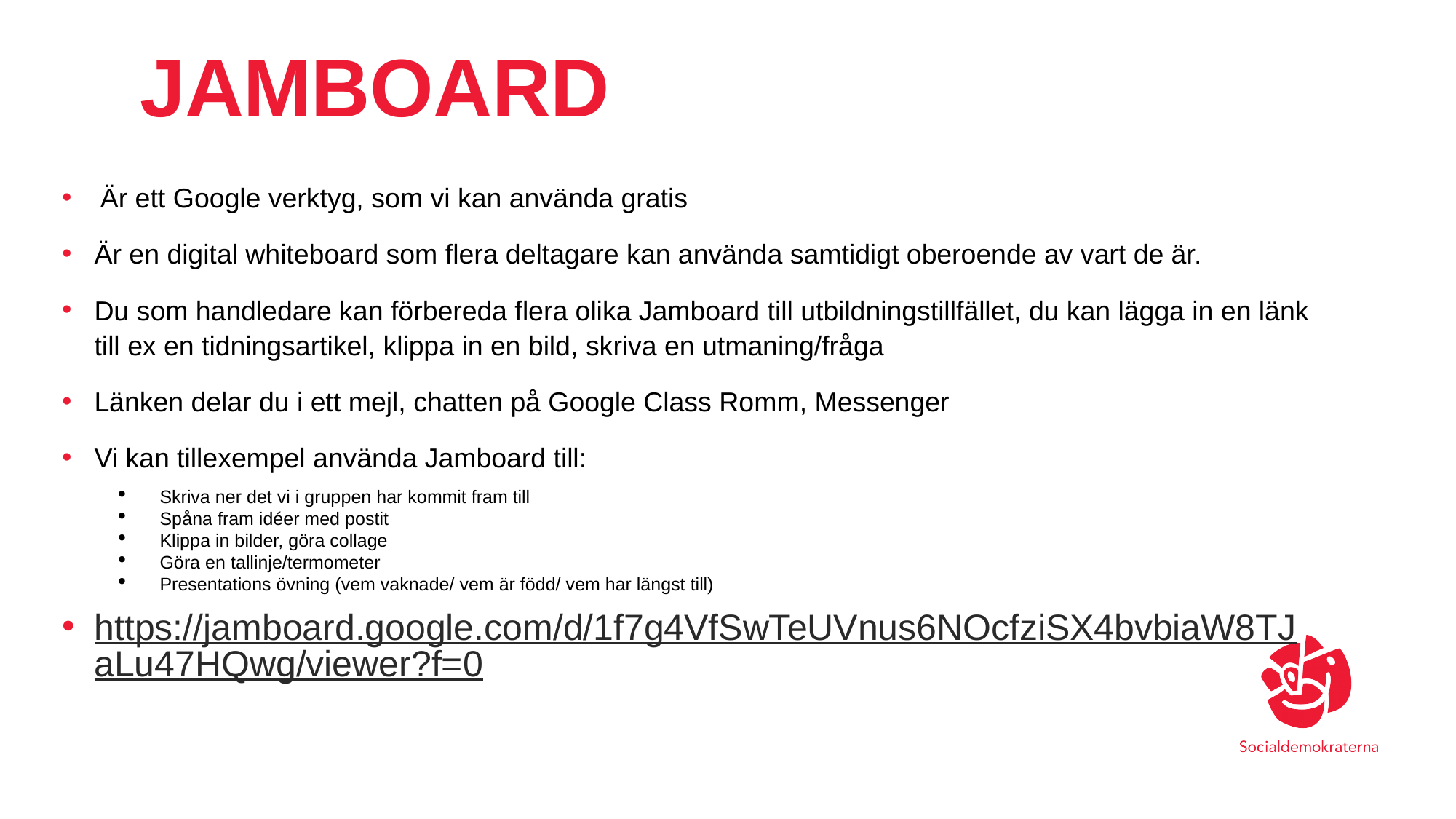

# Jamboard
 Är ett Google verktyg, som vi kan använda gratis
Är en digital whiteboard som flera deltagare kan använda samtidigt oberoende av vart de är.
Du som handledare kan förbereda flera olika Jamboard till utbildningstillfället, du kan lägga in en länk till ex en tidningsartikel, klippa in en bild, skriva en utmaning/fråga
Länken delar du i ett mejl, chatten på Google Class Romm, Messenger
Vi kan tillexempel använda Jamboard till:
Skriva ner det vi i gruppen har kommit fram till
Spåna fram idéer med postit
Klippa in bilder, göra collage
Göra en tallinje/termometer
Presentations övning (vem vaknade/ vem är född/ vem har längst till)
https://jamboard.google.com/d/1f7g4VfSwTeUVnus6NOcfziSX4bvbiaW8TJaLu47HQwg/viewer?f=0